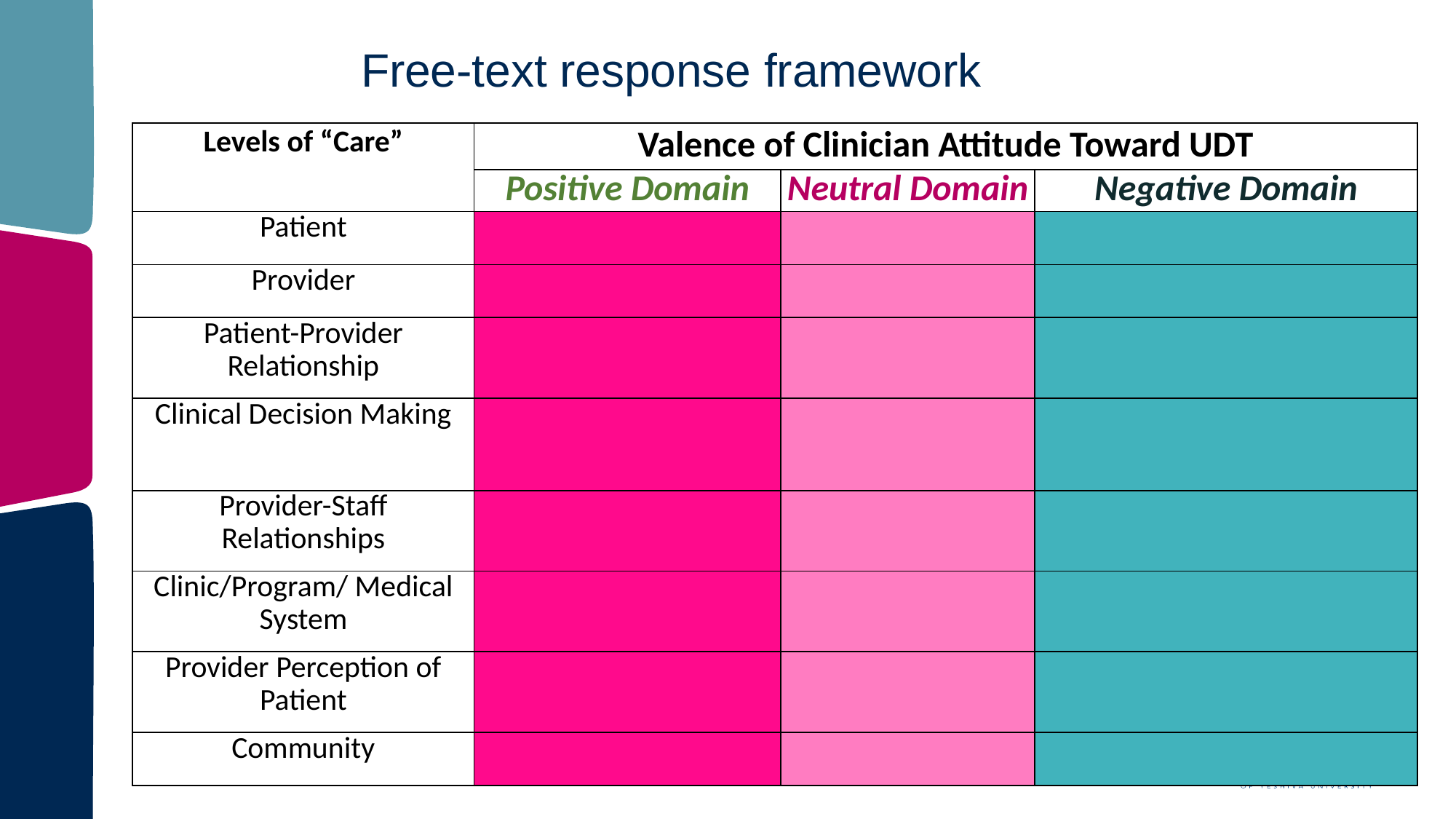

# Free-text response framework
| Levels of “Care” | Valence of Clinician Attitude Toward UDT |  |  |
| --- | --- | --- | --- |
|  | Positive Domain | Neutral Domain | Negative Domain |
| Patient |  |  |  |
| Provider |  |  |  |
| Patient-Provider Relationship |  |  |  |
| Clinical Decision Making |  |  |  |
| Provider-Staff Relationships |  |  |  |
| Clinic/Program/ Medical System |  |  |  |
| Provider Perception of Patient |  |  |  |
| Community |  |  |  |